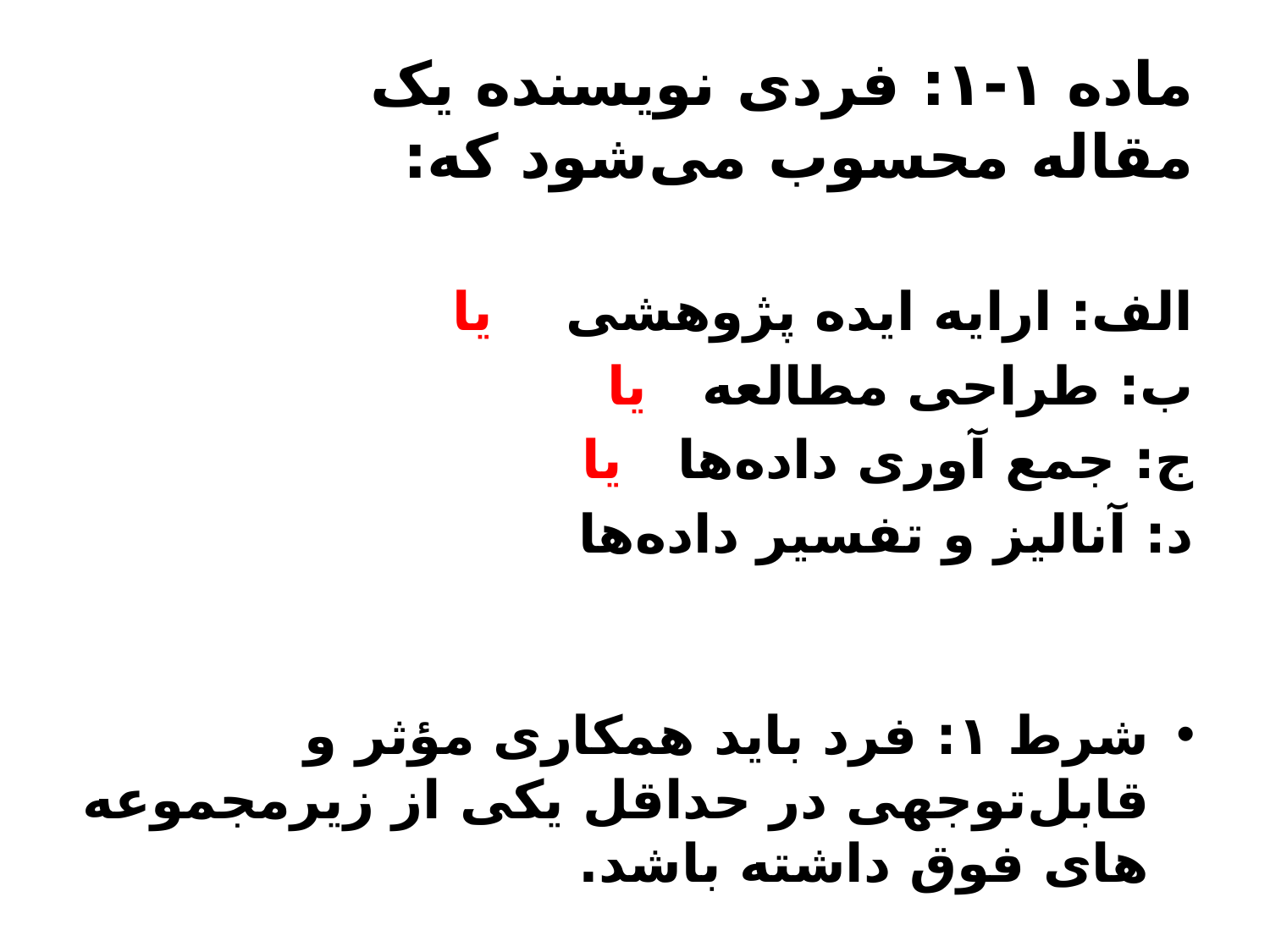

# ماده ۱-۱: فردی نویسنده یک مقاله محسوب می­‌شود که:
الف: ارایه ایده پژوهشی    یا
ب: طراحی مطالعه   یا
ج: جمع آوری داده‌­ها   یا
د: آنالیز و تفسیر داده­‌ها
شرط ۱: فرد باید همکاری مؤثر و قابل‌توجهی در حداقل یکی از زیرمجموعه­‌های فوق داشته باشد.